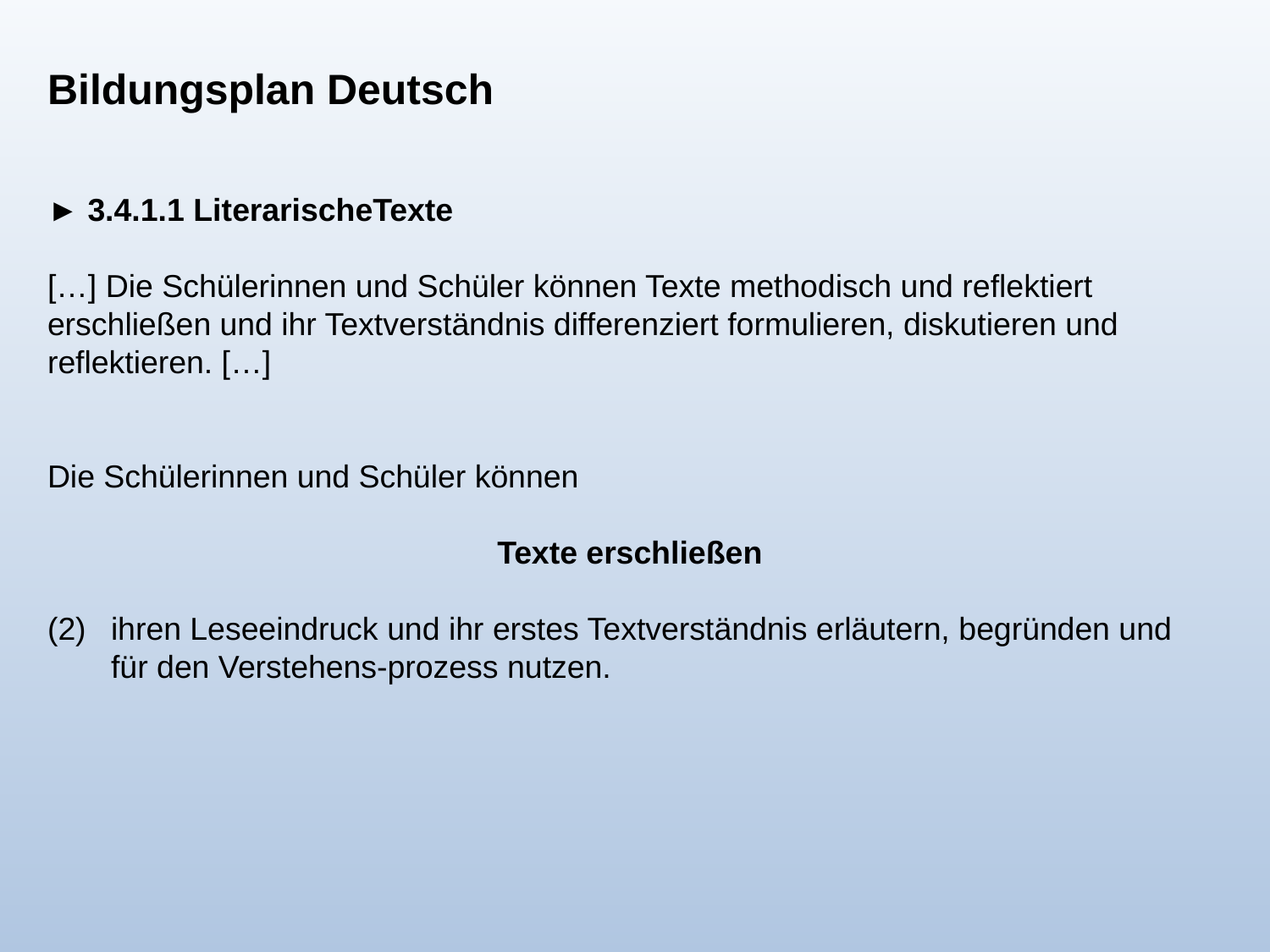

Bildungsplan Deutsch

► 3.4.1.1 LiterarischeTexte

[…] Die Schülerinnen und Schüler können Texte methodisch und reflektiert erschließen und ihr Textverständnis differenziert formulieren, diskutieren und reflektieren. […]

Die Schülerinnen und Schüler können

Texte erschließen

(2)	ihren Leseeindruck und ihr erstes Textverständnis erläutern, begründen und
      	für den Verstehens-prozess nutzen.